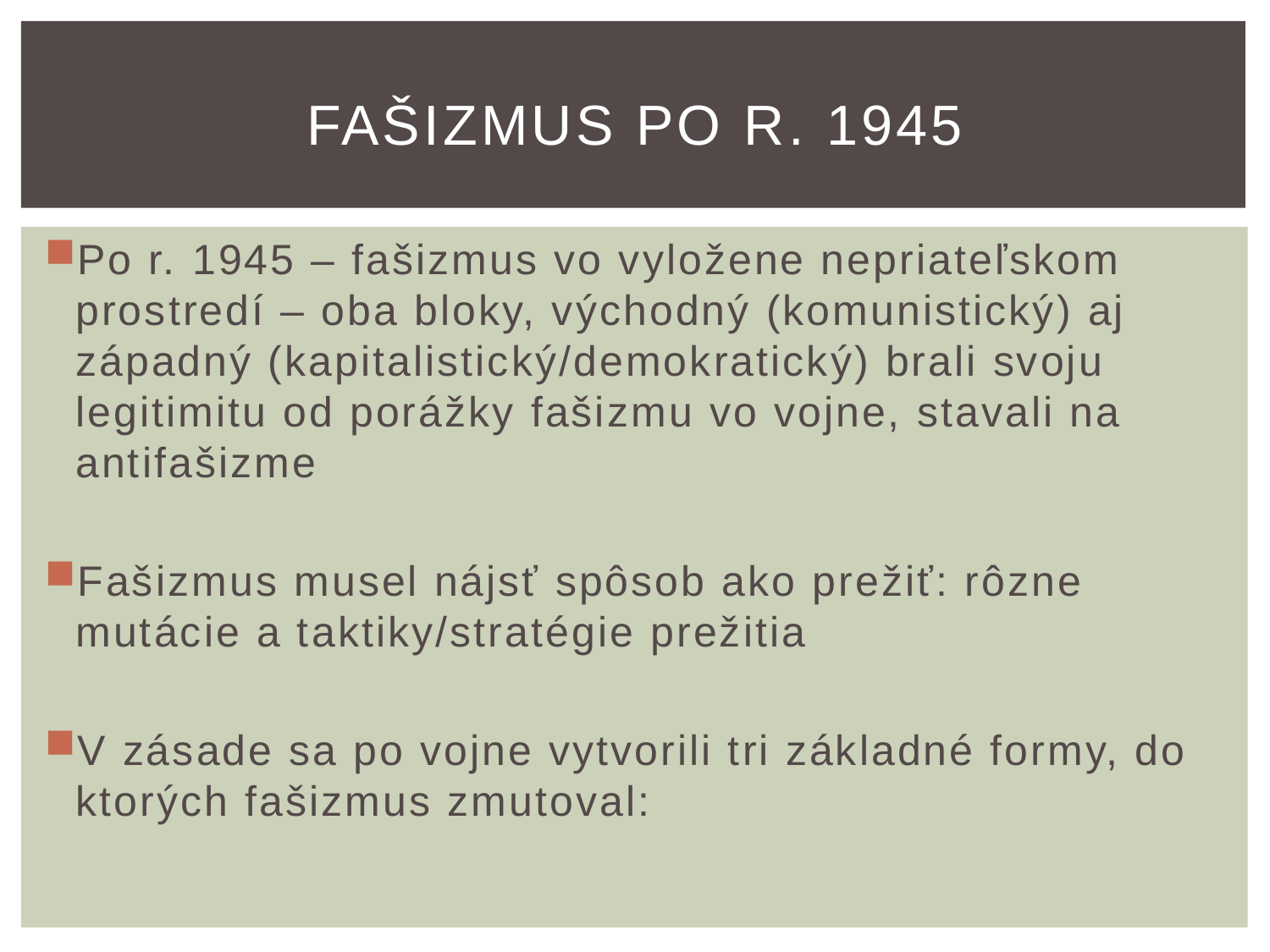

# Fašizmus po r. 1945
Po r. 1945 – fašizmus vo vyložene nepriateľskom prostredí – oba bloky, východný (komunistický) aj západný (kapitalistický/demokratický) brali svoju legitimitu od porážky fašizmu vo vojne, stavali na antifašizme

Fašizmus musel nájsť spôsob ako prežiť: rôzne mutácie a taktiky/stratégie prežitia

V zásade sa po vojne vytvorili tri základné formy, do ktorých fašizmus zmutoval: